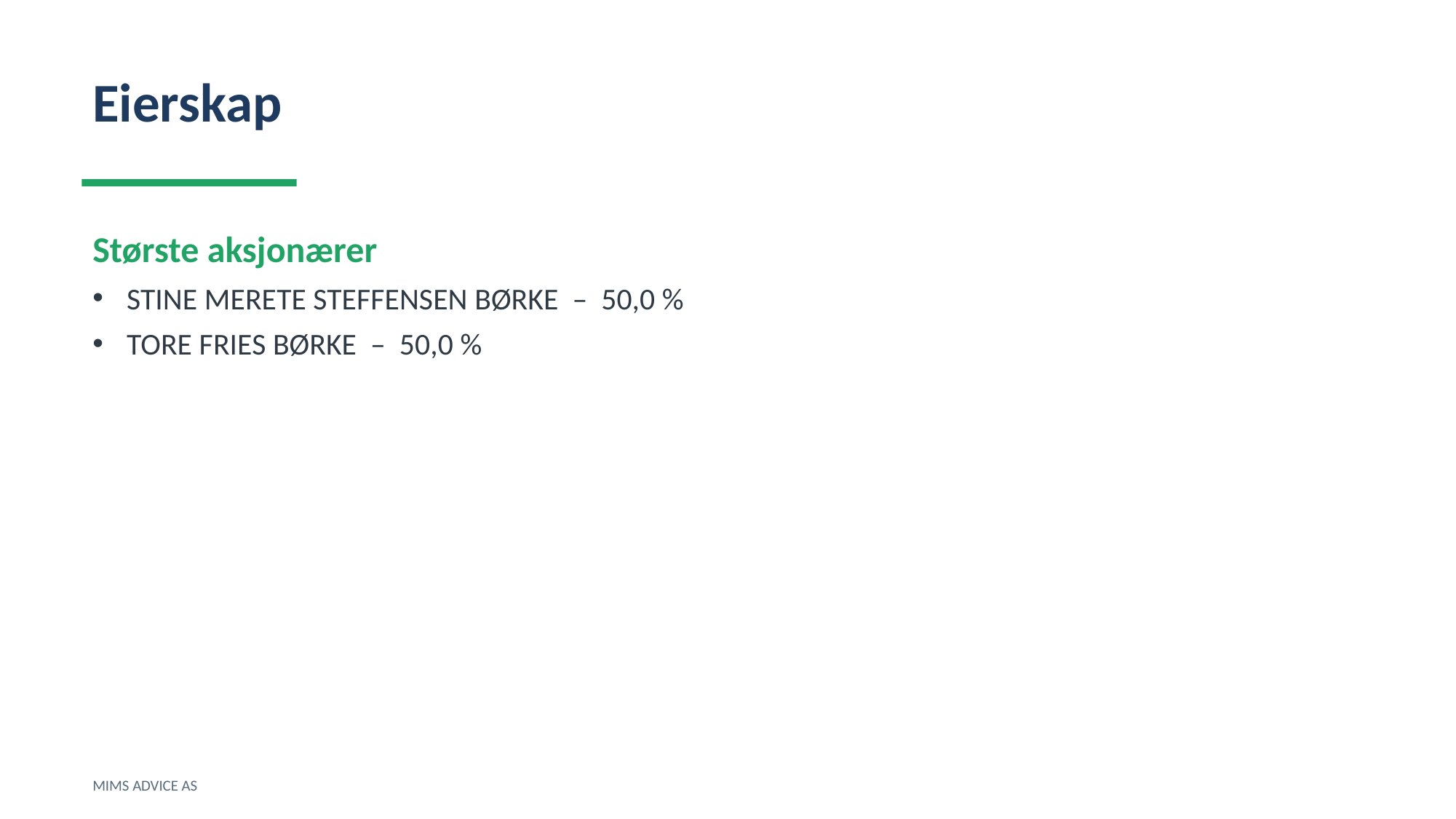

Eierskap

Største aksjonærer
STINE MERETE STEFFENSEN BØRKE  –  50,0 %
TORE FRIES BØRKE  –  50,0 %
MIMS ADVICE AS